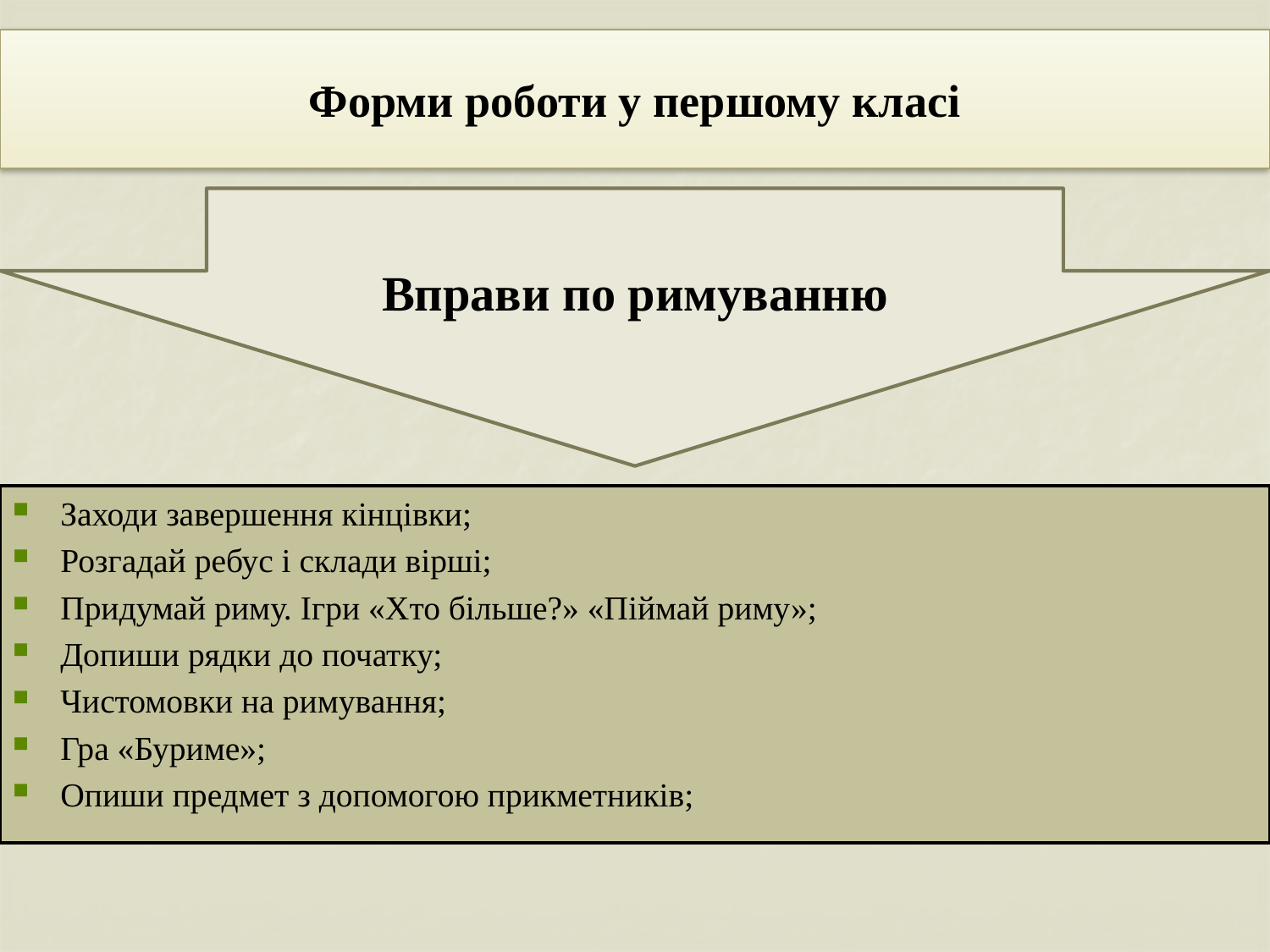

Форми роботи у першому класі

Вправи по римуванню
Заходи завершення кінцівки;
Розгадай ребус і склади вірші;
Придумай риму. Ігри «Хто більше?» «Піймай риму»;
Допиши рядки до початку;
Чистомовки на римування;
Гра «Буриме»;
Опиши предмет з допомогою прикметників;